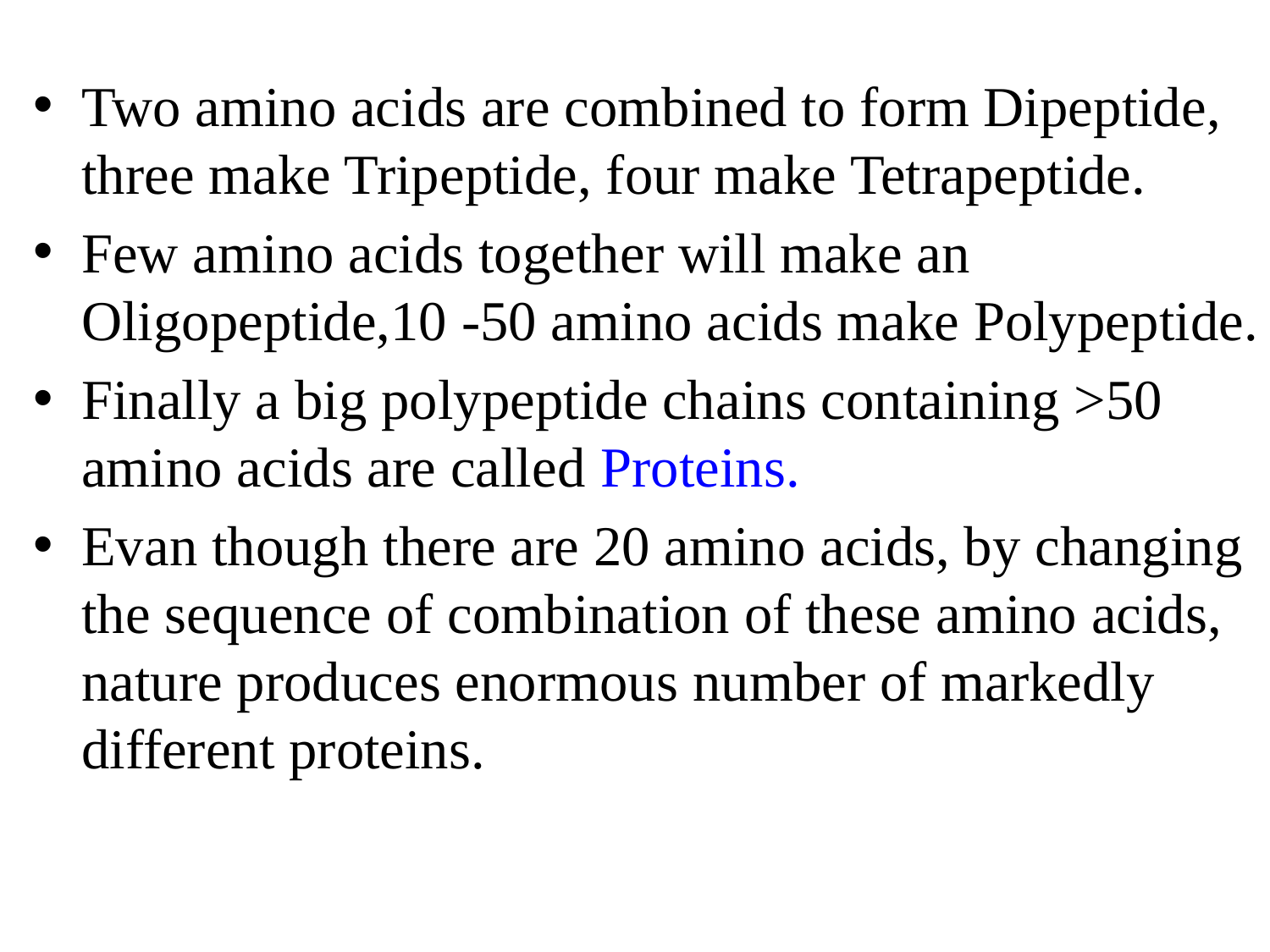

Two amino acids are combined to form Dipeptide, three make Tripeptide, four make Tetrapeptide.
Few amino acids together will make an Oligopeptide,10 -50 amino acids make Polypeptide.
Finally a big polypeptide chains containing >50 amino acids are called Proteins.
Evan though there are 20 amino acids, by changing the sequence of combination of these amino acids, nature produces enormous number of markedly different proteins.